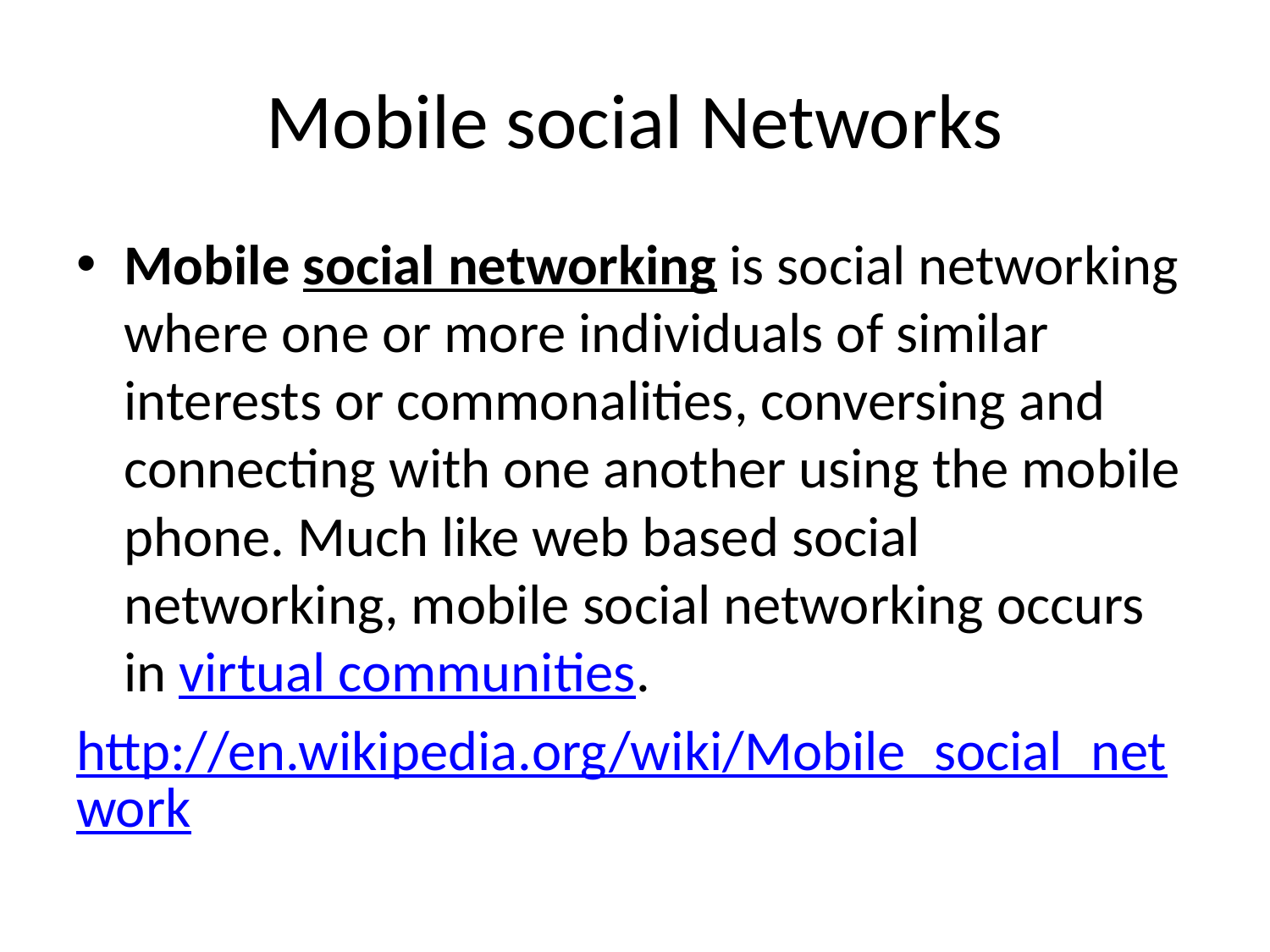

# Mobile social Networks
Mobile social networking is social networking where one or more individuals of similar interests or commonalities, conversing and connecting with one another using the mobile phone. Much like web based social networking, mobile social networking occurs in virtual communities.
http://en.wikipedia.org/wiki/Mobile_social_network